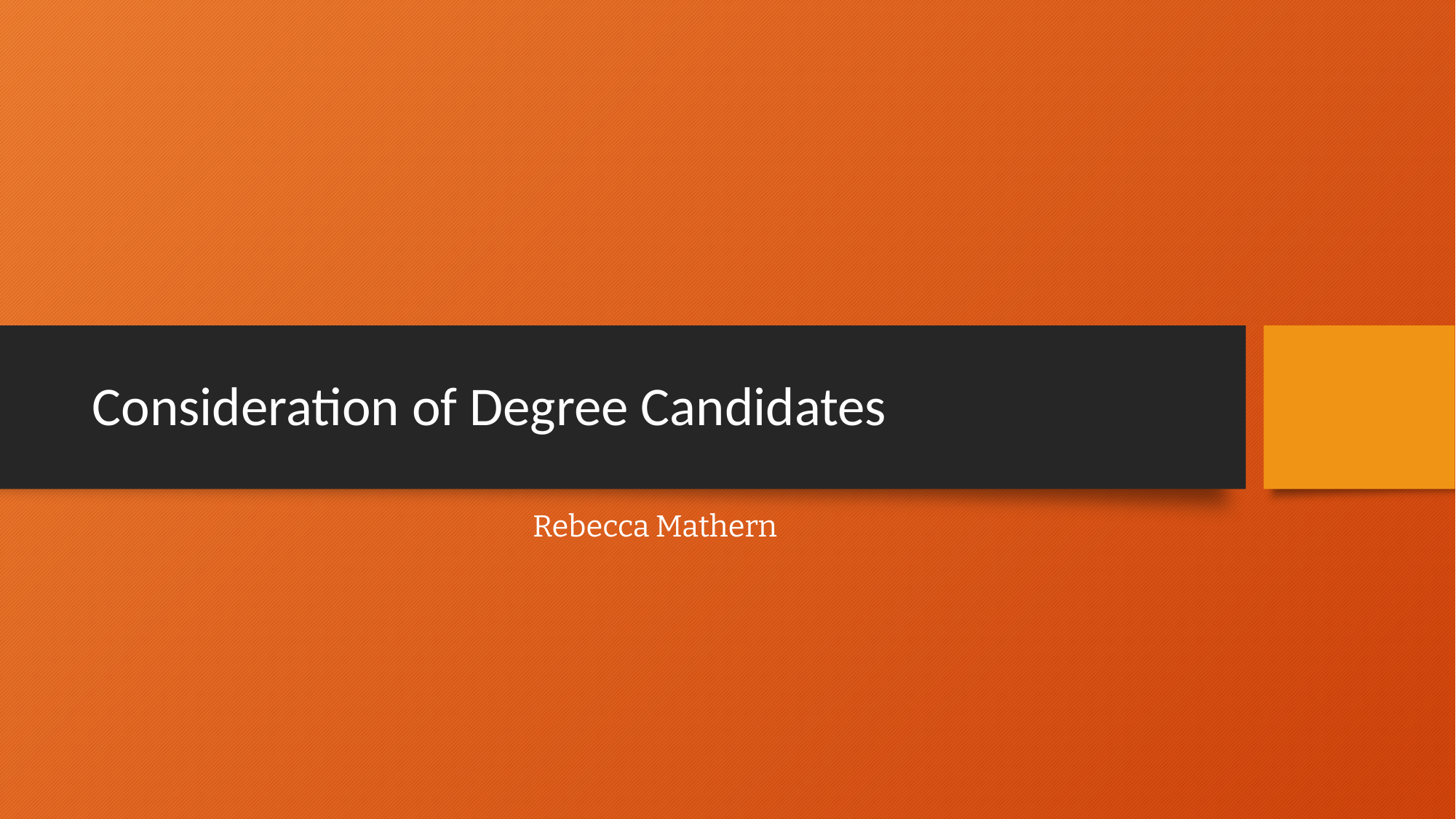

# Consideration of Degree Candidates
Rebecca Mathern